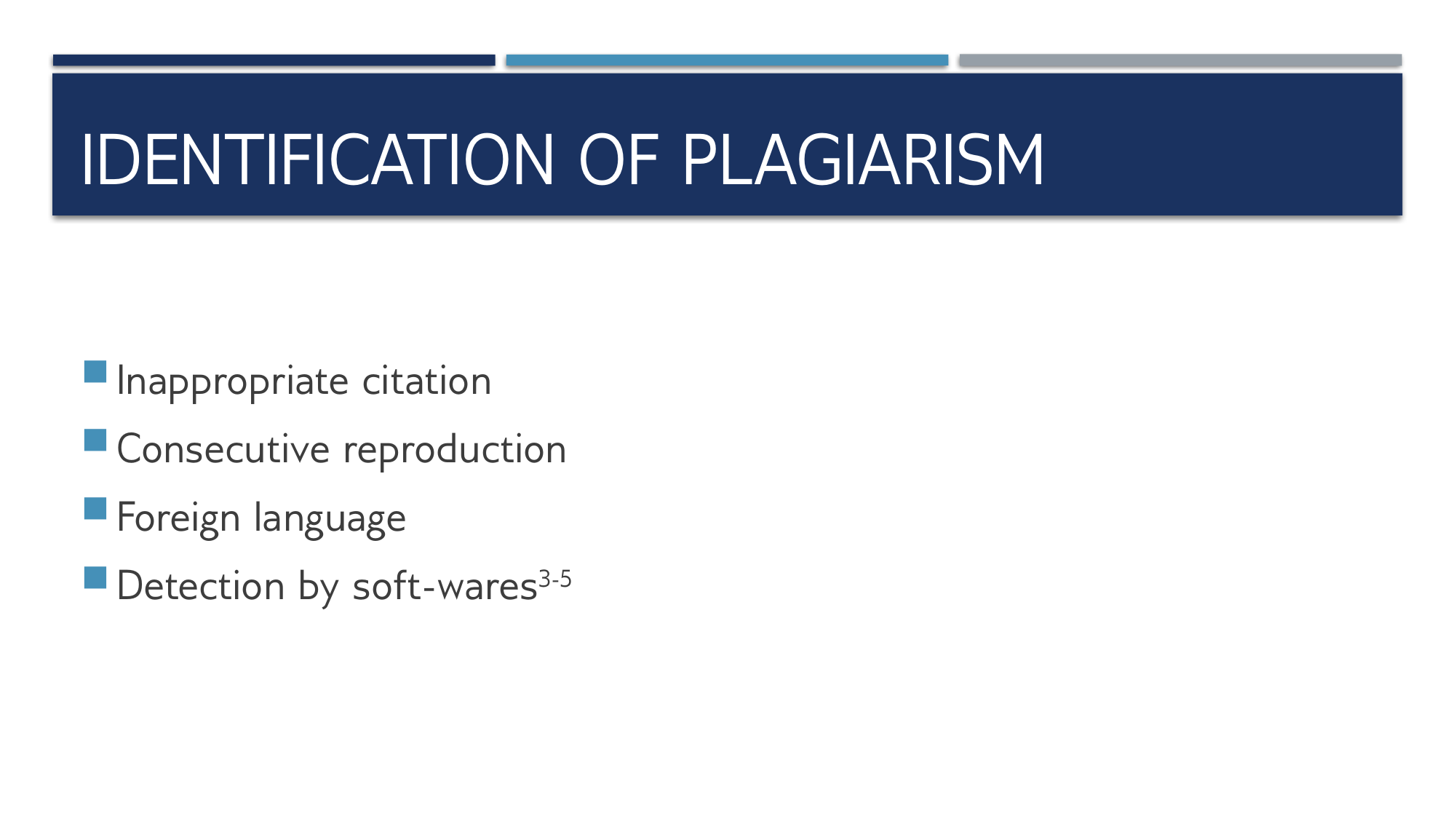

# Identification of plagiarism
Inappropriate citation
Consecutive reproduction
Foreign language
Detection by soft-wares3-5